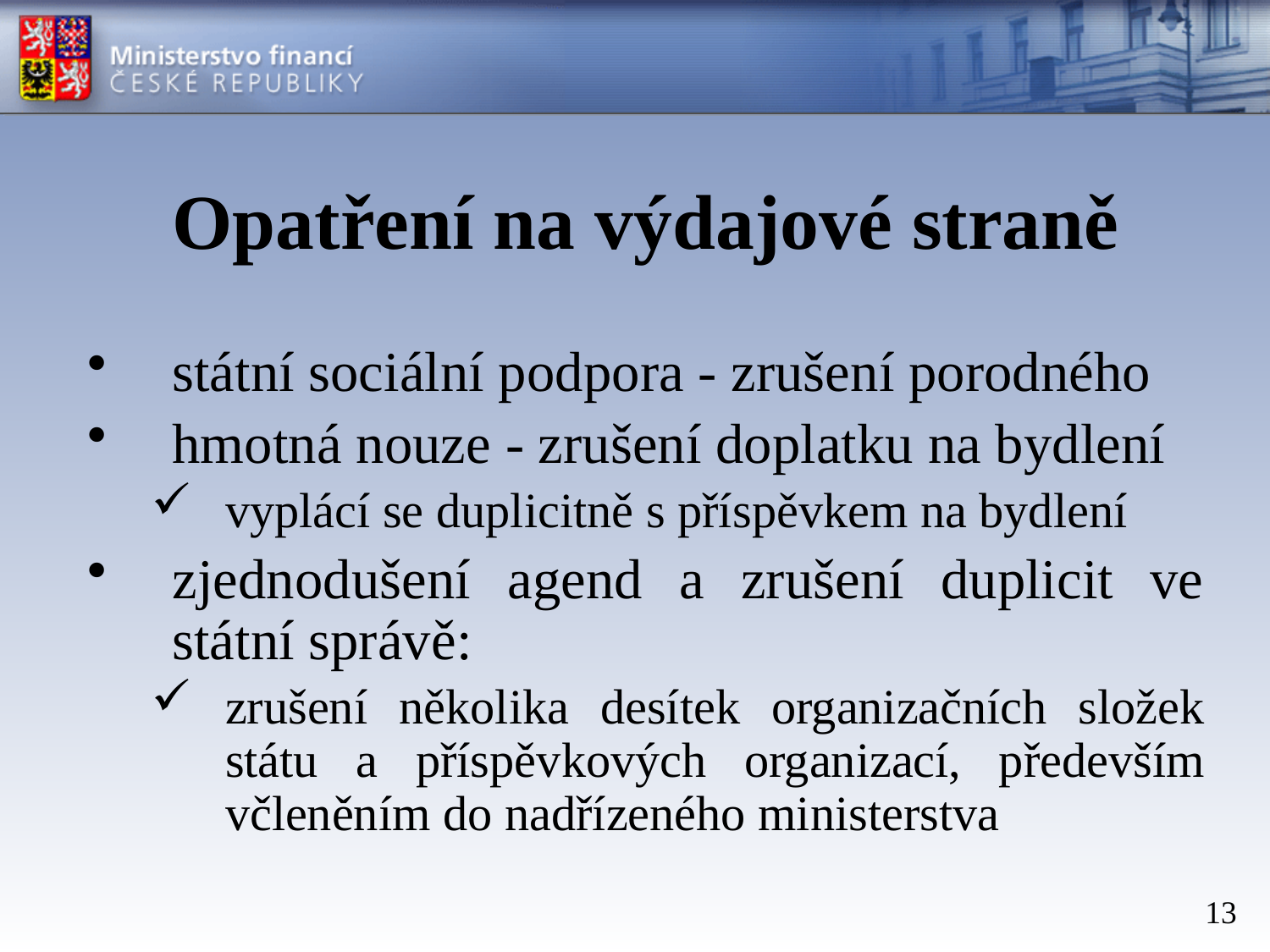

# Opatření na výdajové straně
státní sociální podpora - zrušení porodného
hmotná nouze - zrušení doplatku na bydlení
vyplácí se duplicitně s příspěvkem na bydlení
zjednodušení agend a zrušení duplicit ve státní správě:
zrušení několika desítek organizačních složek státu a příspěvkových organizací, především včleněním do nadřízeného ministerstva